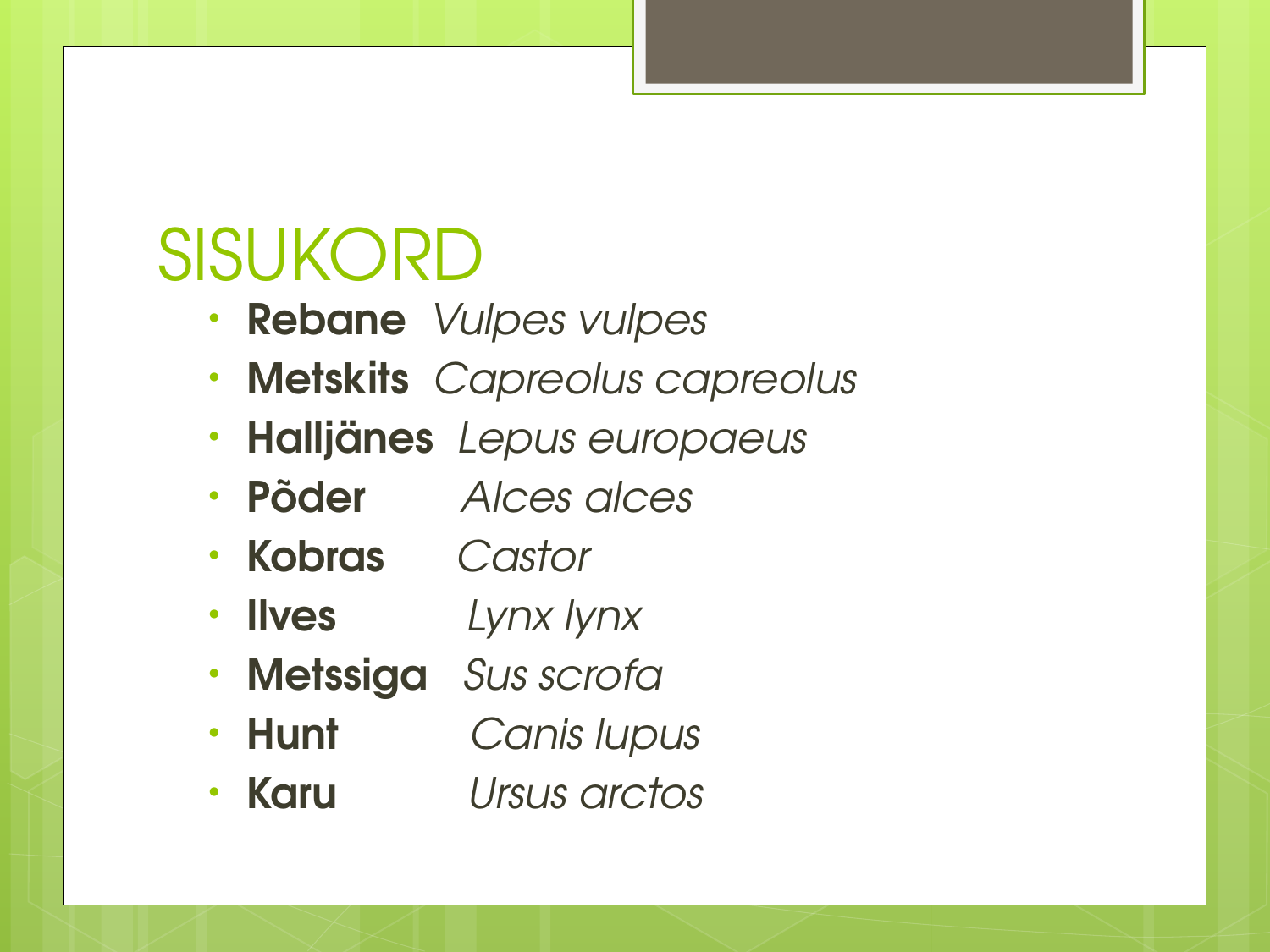

# SISUKORD
Rebane  Vulpes vulpes
Metskits  Capreolus capreolus
Halljänes  Lepus europaeus
Põder        Alces alces
Kobras      Castor
Ilves           Lynx lynx
Metssiga   Sus scrofa
Hunt           Canis lupus
Karu           Ursus arctos